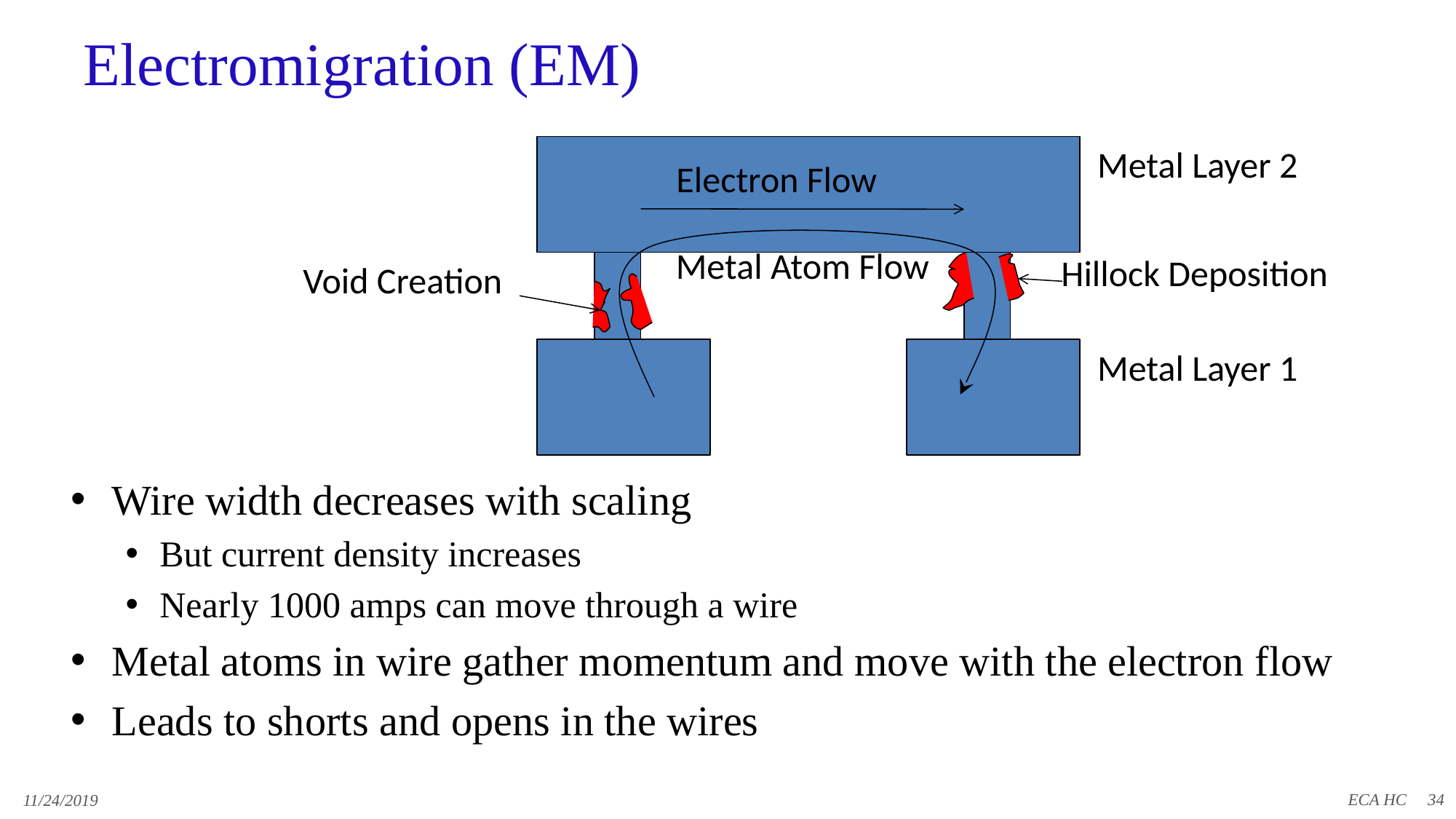

# Electromigration (EM)

Metal Layer 2
Electron Flow

Metal Atom Flow
Hillock Deposition
Void Creation

Metal Layer 1
Wire width decreases with scaling
But current density increases
Nearly 1000 amps can move through a wire
Metal atoms in wire gather momentum and move with the electron flow
Leads to shorts and opens in the wires

34
11/24/2019